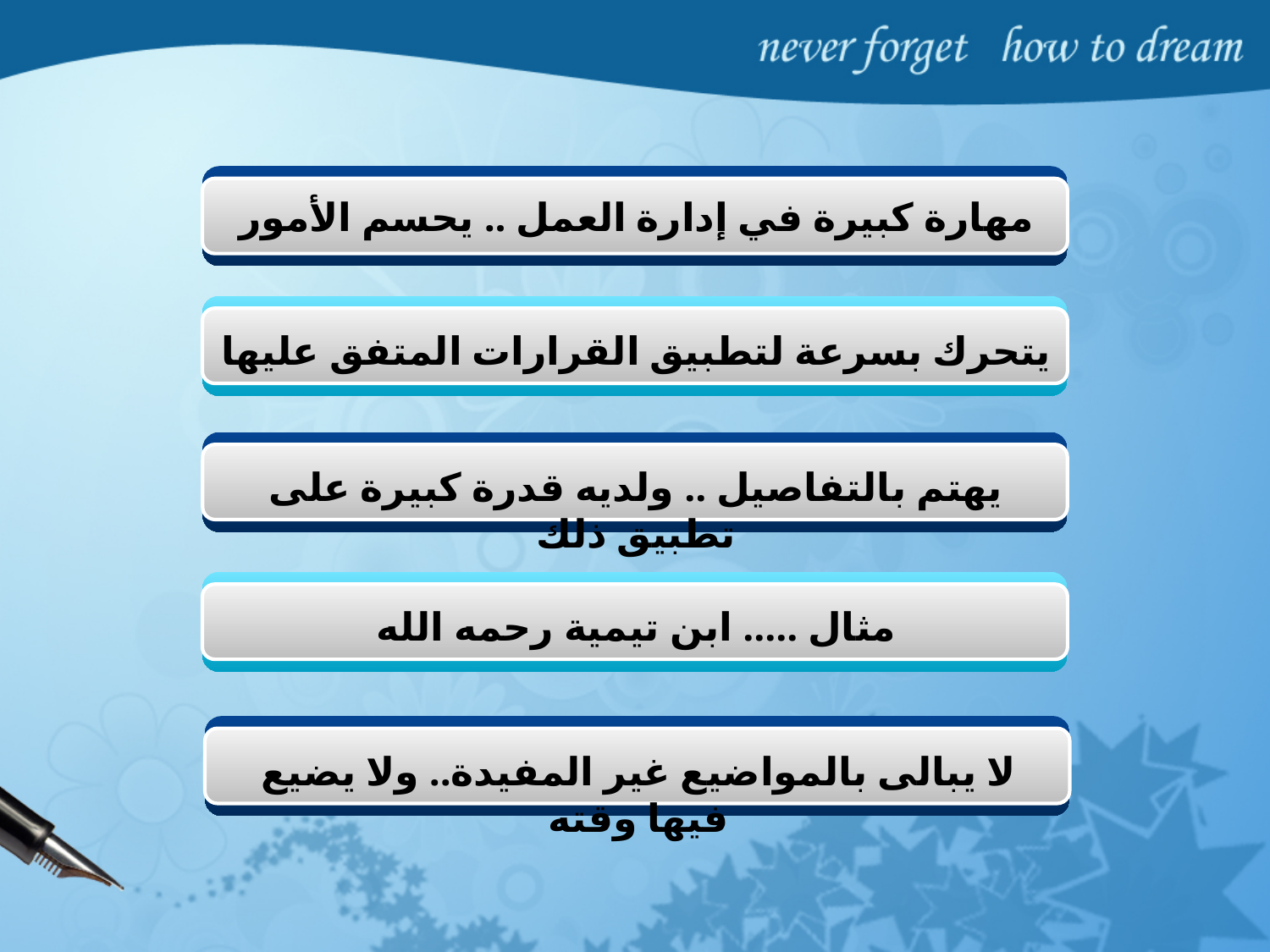

مهارة كبيرة في إدارة العمل .. يحسم الأمور

يتحرك بسرعة لتطبيق القرارات المتفق عليها

يهتم بالتفاصيل .. ولديه قدرة كبيرة على تطبيق ذلك

مثال ..... ابن تيمية رحمه اﻟﻠﻪ

لا يبالى بالمواضيع غير المفيدة.. ولا يضيع فيها وقته